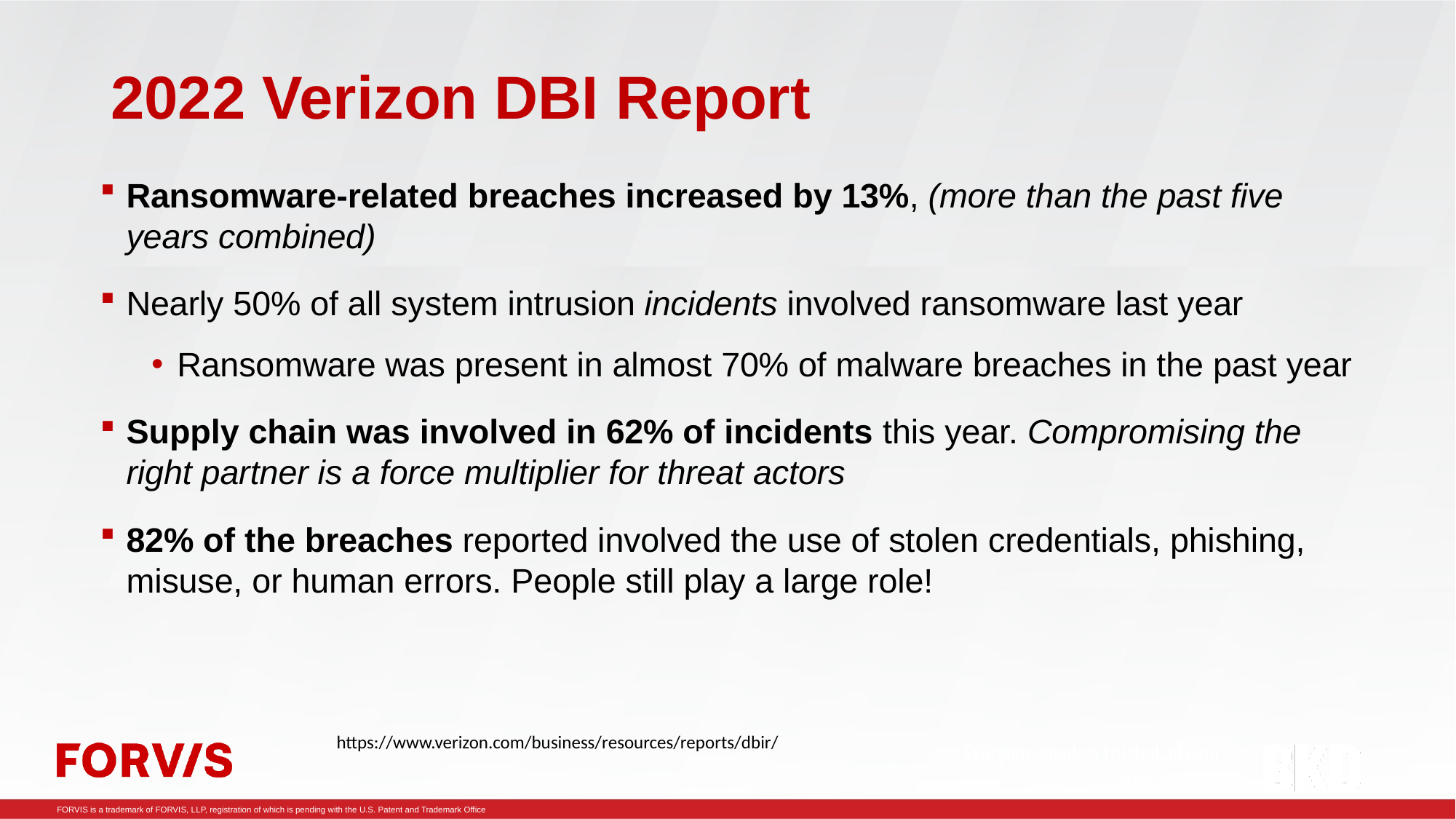

# 2022 Verizon DBI Report
Ransomware-related breaches increased by 13%, (more than the past five years combined)
Nearly 50% of all system intrusion incidents involved ransomware last year
Ransomware was present in almost 70% of malware breaches in the past year
Supply chain was involved in 62% of incidents this year. Compromising the right partner is a force multiplier for threat actors
82% of the breaches reported involved the use of stolen credentials, phishing, misuse, or human errors. People still play a large role!
https://www.verizon.com/business/resources/reports/dbir/